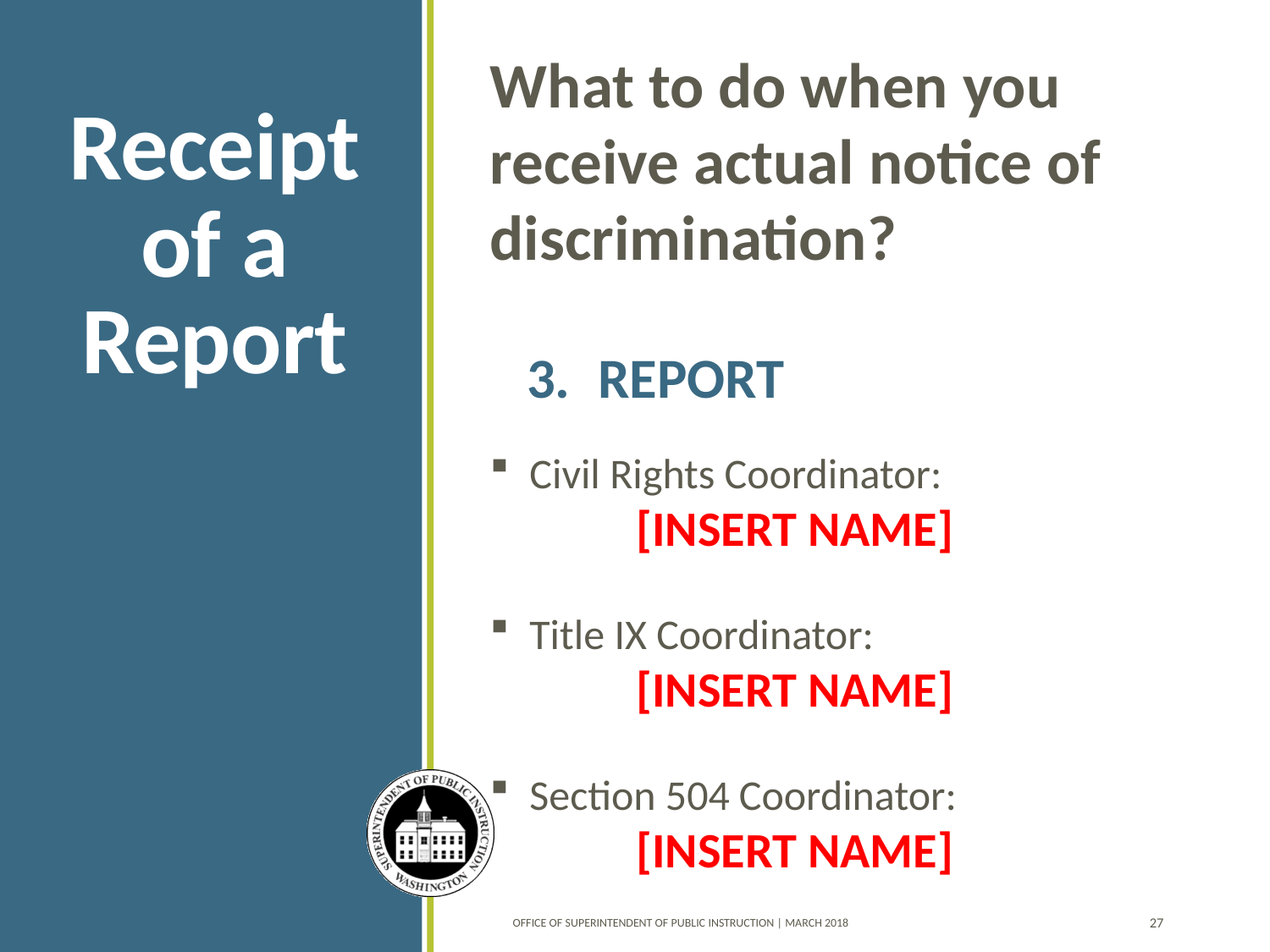

What to do when you receive actual notice of discrimination?
# Receipt of a Report

REPORT

Civil Rights Coordinator:
[INSERT NAME]

Title IX Coordinator:
[INSERT NAME]

Section 504 Coordinator:
[INSERT NAME]

OFFICE OF SUPERINTENDENT OF PUBLIC INSTRUCTION | March 2018
27